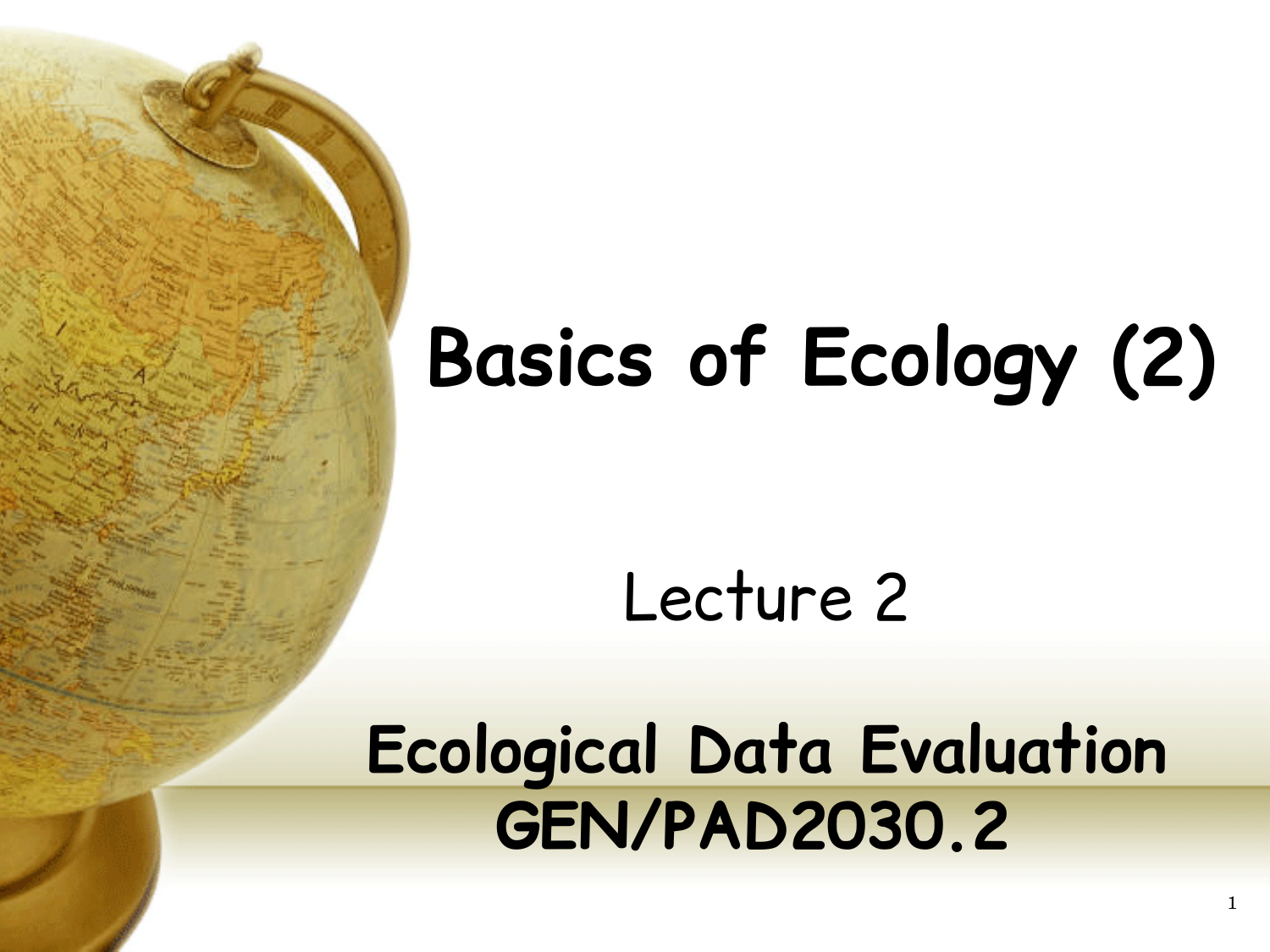

# Basics of Ecology (2)
Lecture 2

Ecological Data Evaluation
GEN/PAD2030.2
1